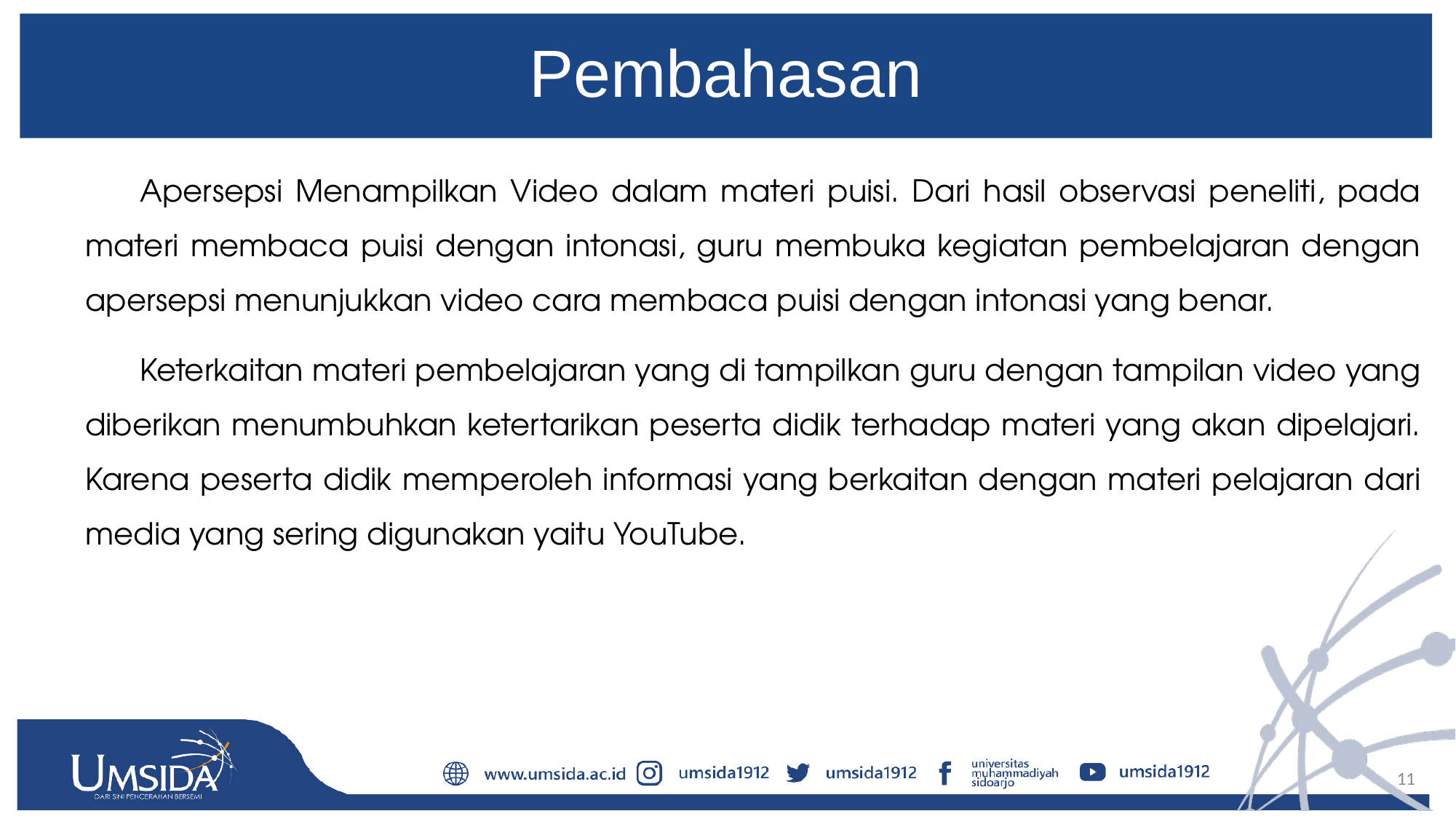

# Pembahasan
Apersepsi Menampilkan Video dalam materi puisi. Dari hasil observasi peneliti, pada materi membaca puisi dengan intonasi, guru membuka kegiatan pembelajaran dengan apersepsi menunjukkan video cara membaca puisi dengan intonasi yang benar.
Keterkaitan materi pembelajaran yang di tampilkan guru dengan tampilan video yang diberikan menumbuhkan ketertarikan peserta didik terhadap materi yang akan dipelajari. Karena peserta didik memperoleh informasi yang berkaitan dengan materi pelajaran dari media yang sering digunakan yaitu YouTube.